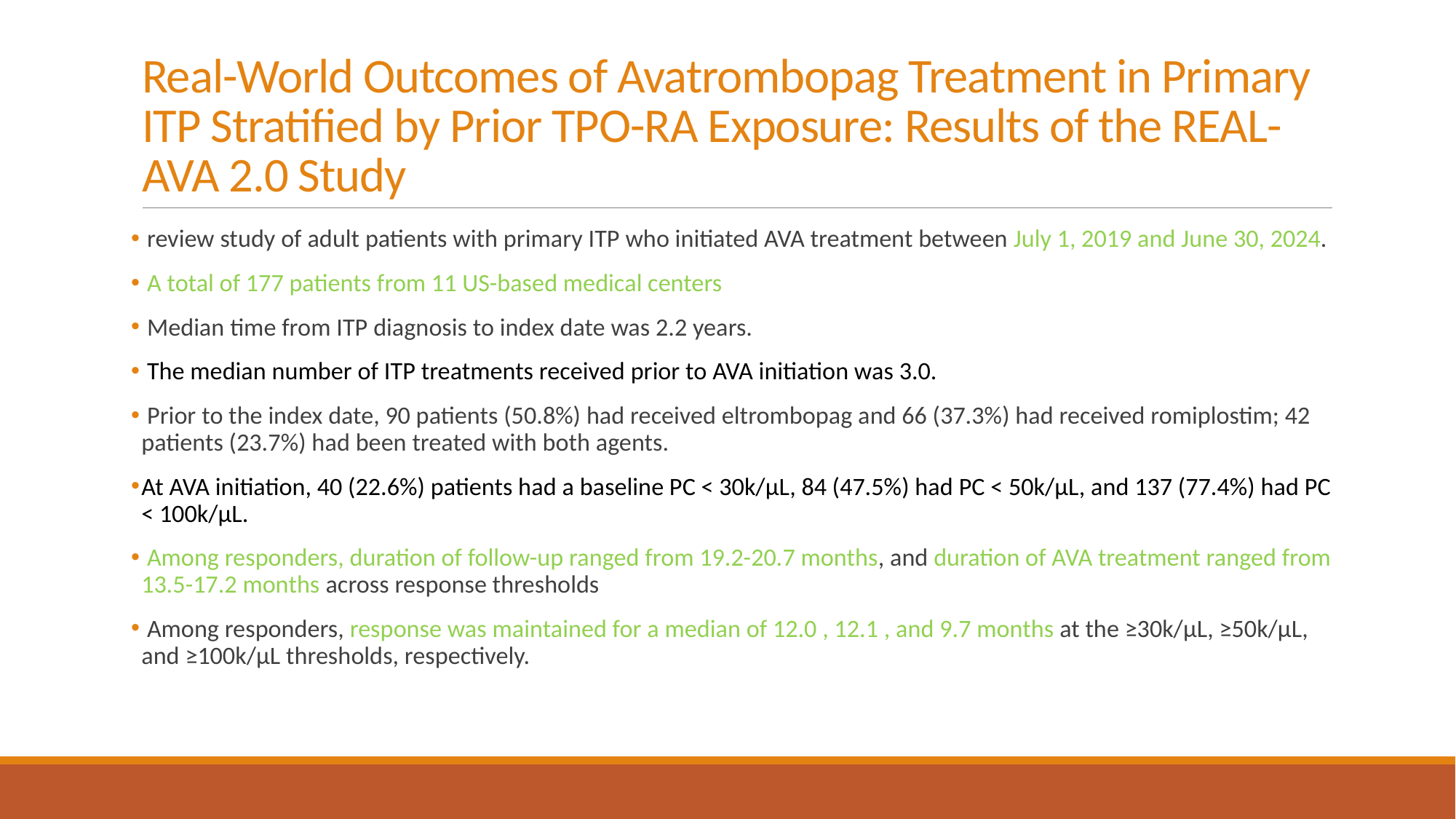

# Real-World Outcomes of Avatrombopag Treatment in Primary ITP Stratified by Prior TPO-RA Exposure: Results of the REAL-AVA 2.0 Study
 review study of adult patients with primary ITP who initiated AVA treatment between July 1, 2019 and June 30, 2024.
 A total of 177 patients from 11 US-based medical centers
 Median time from ITP diagnosis to index date was 2.2 years.
 The median number of ITP treatments received prior to AVA initiation was 3.0.
 Prior to the index date, 90 patients (50.8%) had received eltrombopag and 66 (37.3%) had received romiplostim; 42 patients (23.7%) had been treated with both agents.
At AVA initiation, 40 (22.6%) patients had a baseline PC < 30k/µL, 84 (47.5%) had PC < 50k/µL, and 137 (77.4%) had PC < 100k/µL.
 Among responders, duration of follow-up ranged from 19.2-20.7 months, and duration of AVA treatment ranged from 13.5-17.2 months across response thresholds
 Among responders, response was maintained for a median of 12.0 , 12.1 , and 9.7 months at the ≥30k/µL, ≥50k/µL, and ≥100k/µL thresholds, respectively.